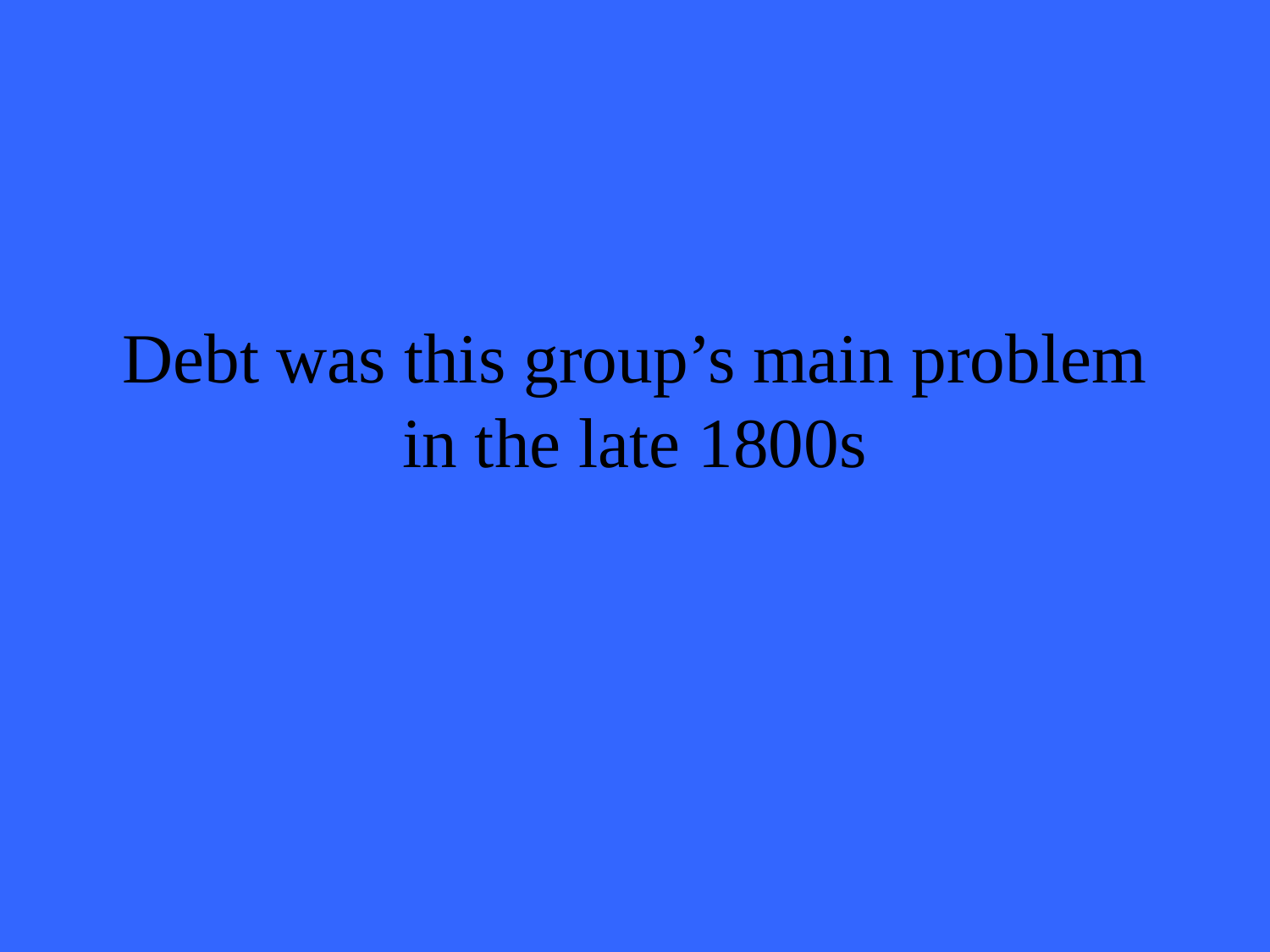

# Debt was this group’s main problem in the late 1800s